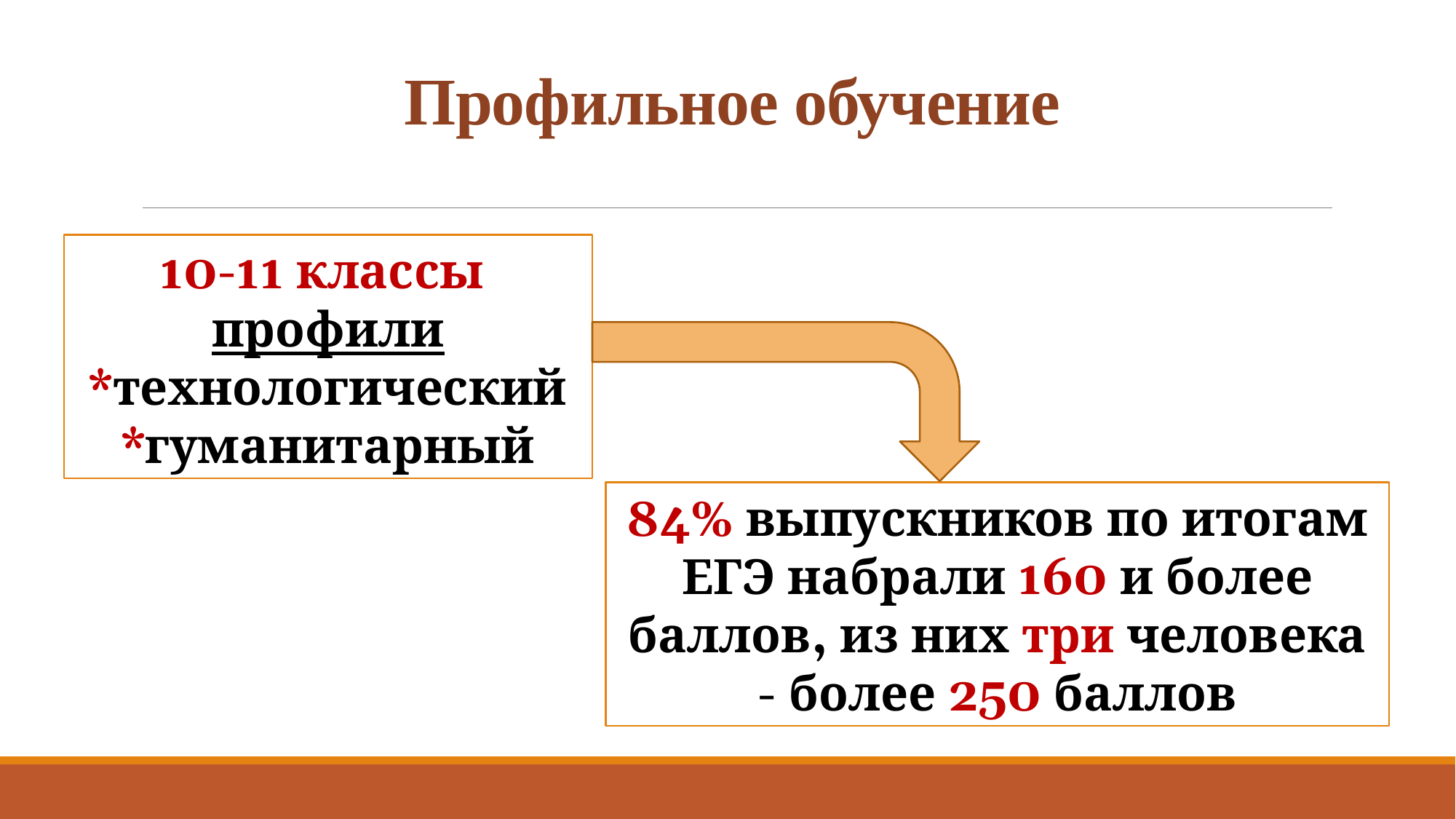

# Профильное обучение

10-11 классы
профили
*технологический
*гуманитарный

84% выпускников по итогам ЕГЭ набрали 160 и более баллов, из них три человека - более 250 баллов